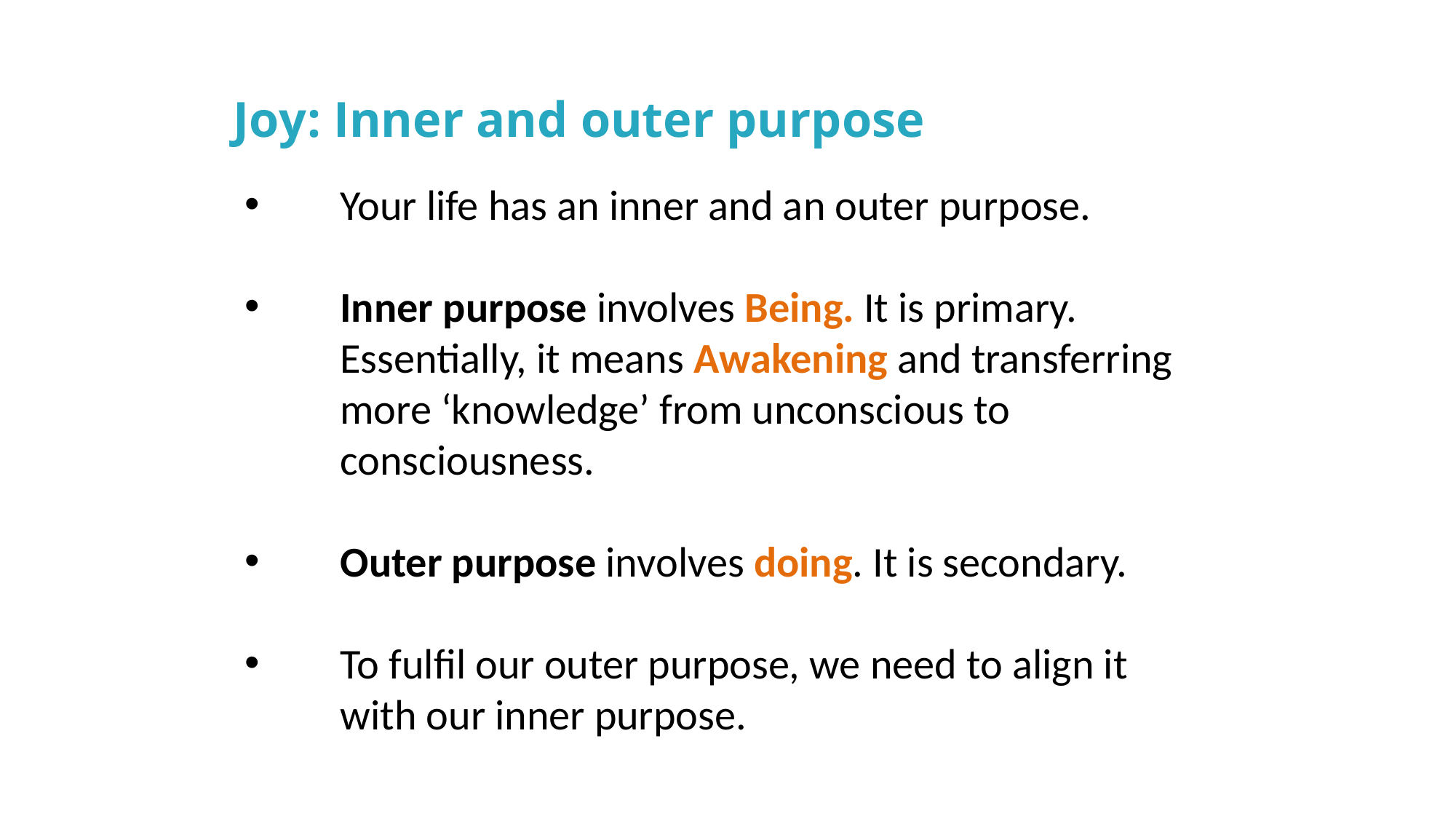

Joy: Inner and outer purpose
Your life has an inner and an outer purpose.

Inner purpose involves Being. It is primary. Essentially, it means Awakening and transferring more ‘knowledge’ from unconscious to consciousness.

Outer purpose involves doing. It is secondary.

To fulfil our outer purpose, we need to align it with our inner purpose.